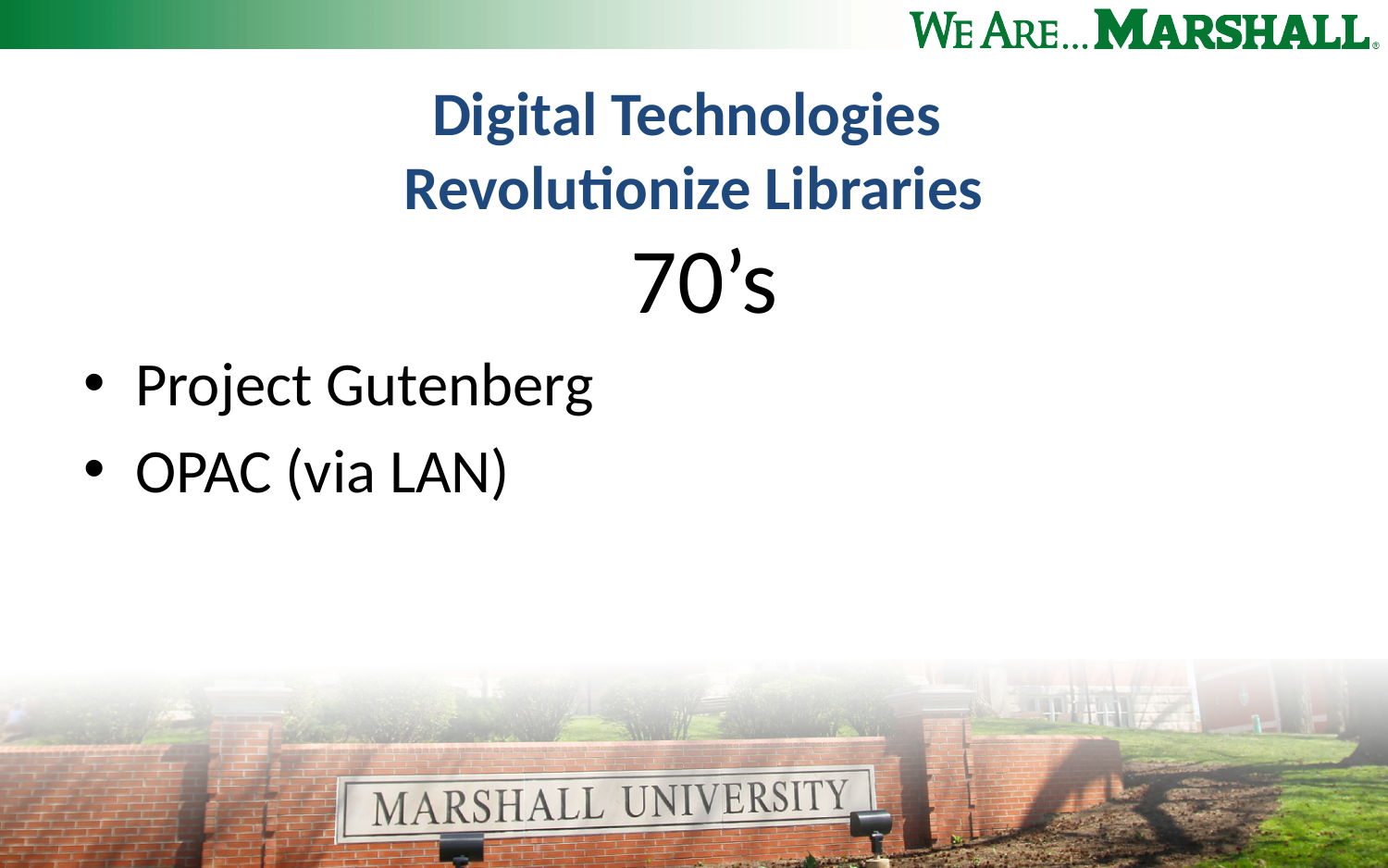

# Digital Technologies Revolutionize Libraries
70’s
Project Gutenberg
OPAC (via LAN)